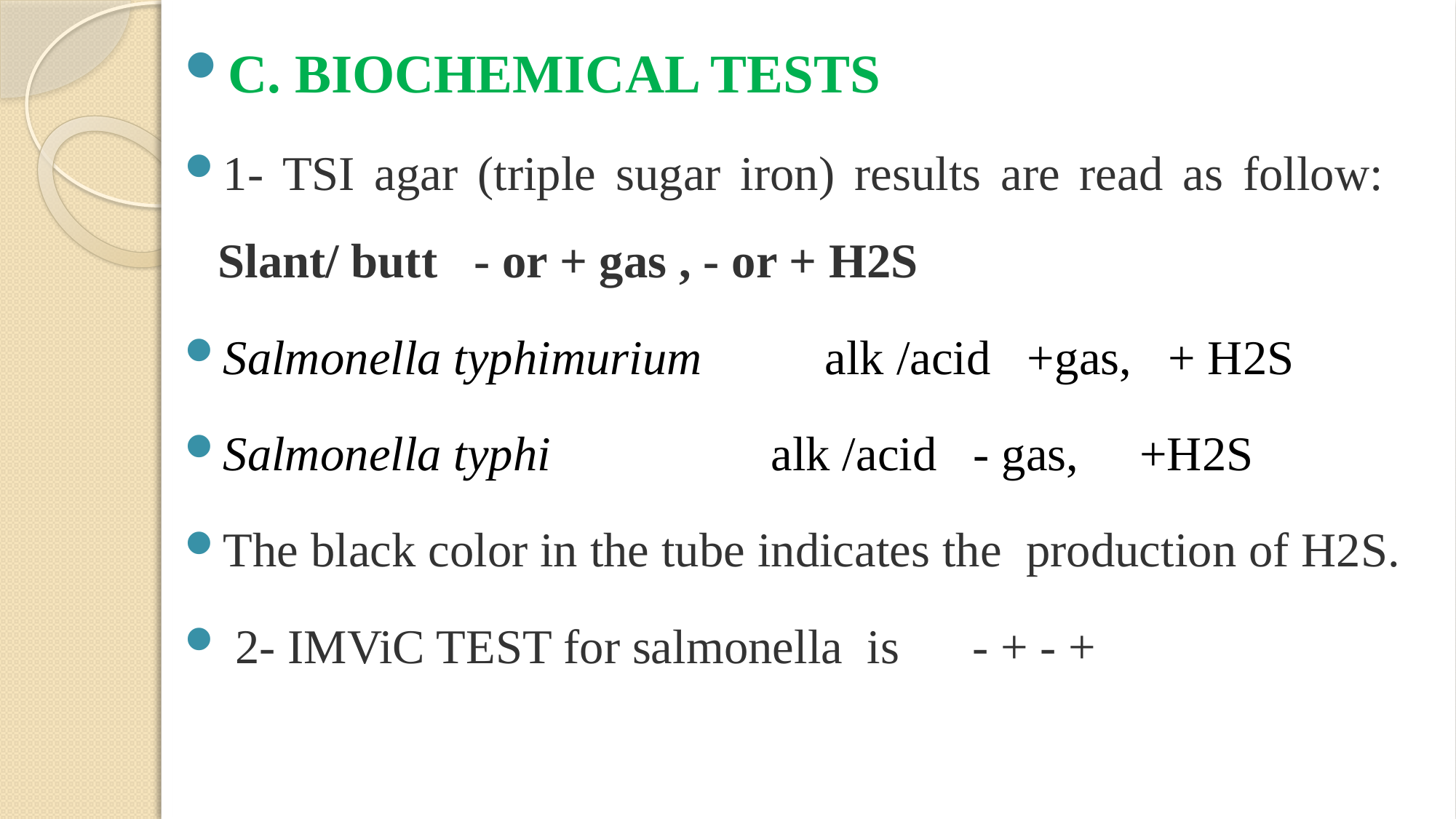

C. BIOCHEMICAL TESTS
1- TSI agar (triple sugar iron) results are read as follow:    Slant/ butt   - or + gas , - or + H2S
Salmonella typhimurium          alk /acid   +gas,   + H2S
Salmonella typhi                  alk /acid   - gas,     +H2S
The black color in the tube indicates the  production of H2S.
 2- IMViC TEST for salmonella  is      - + - +